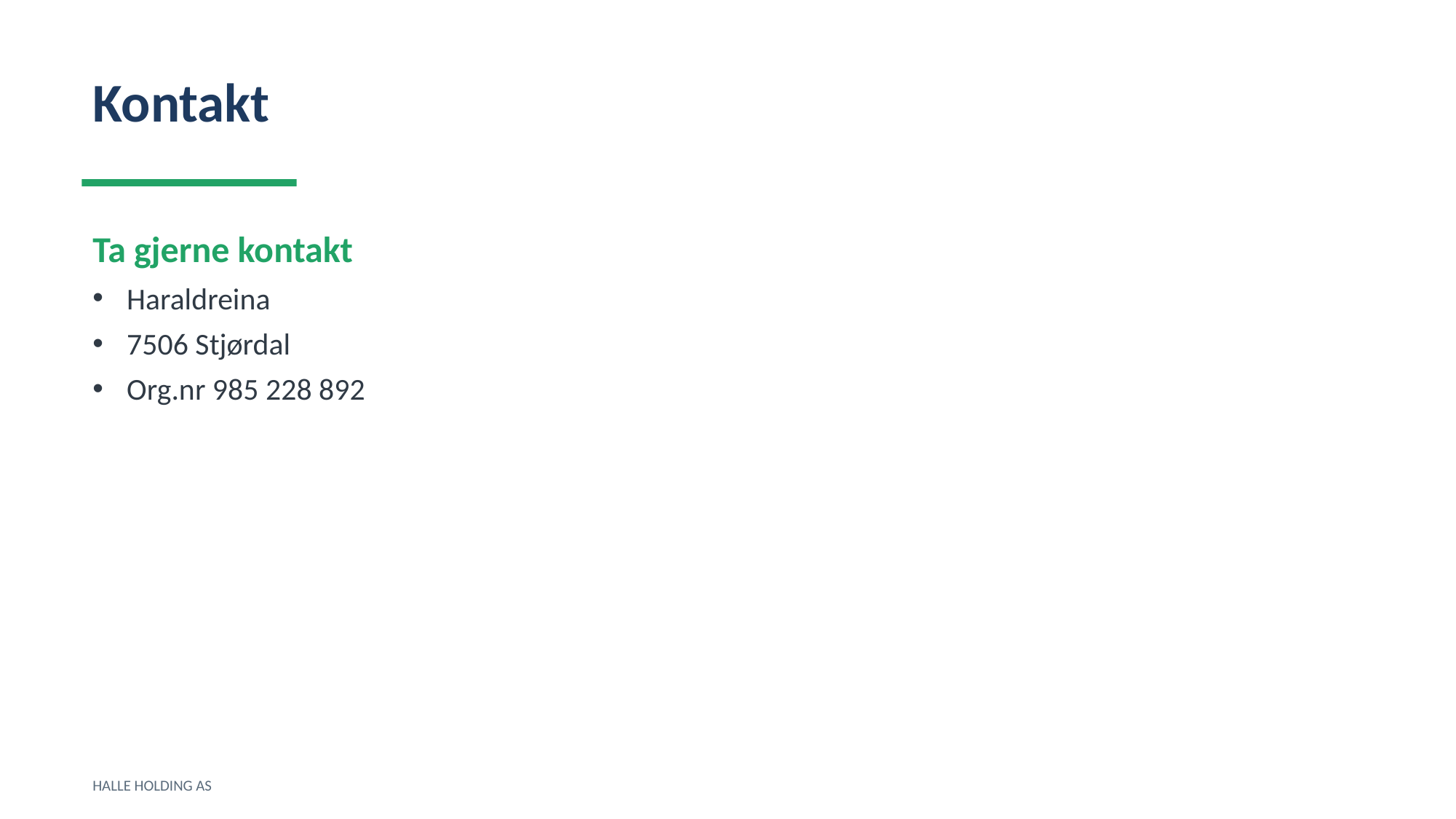

Kontakt

Ta gjerne kontakt
Haraldreina
7506 Stjørdal
Org.nr 985 228 892
HALLE HOLDING AS